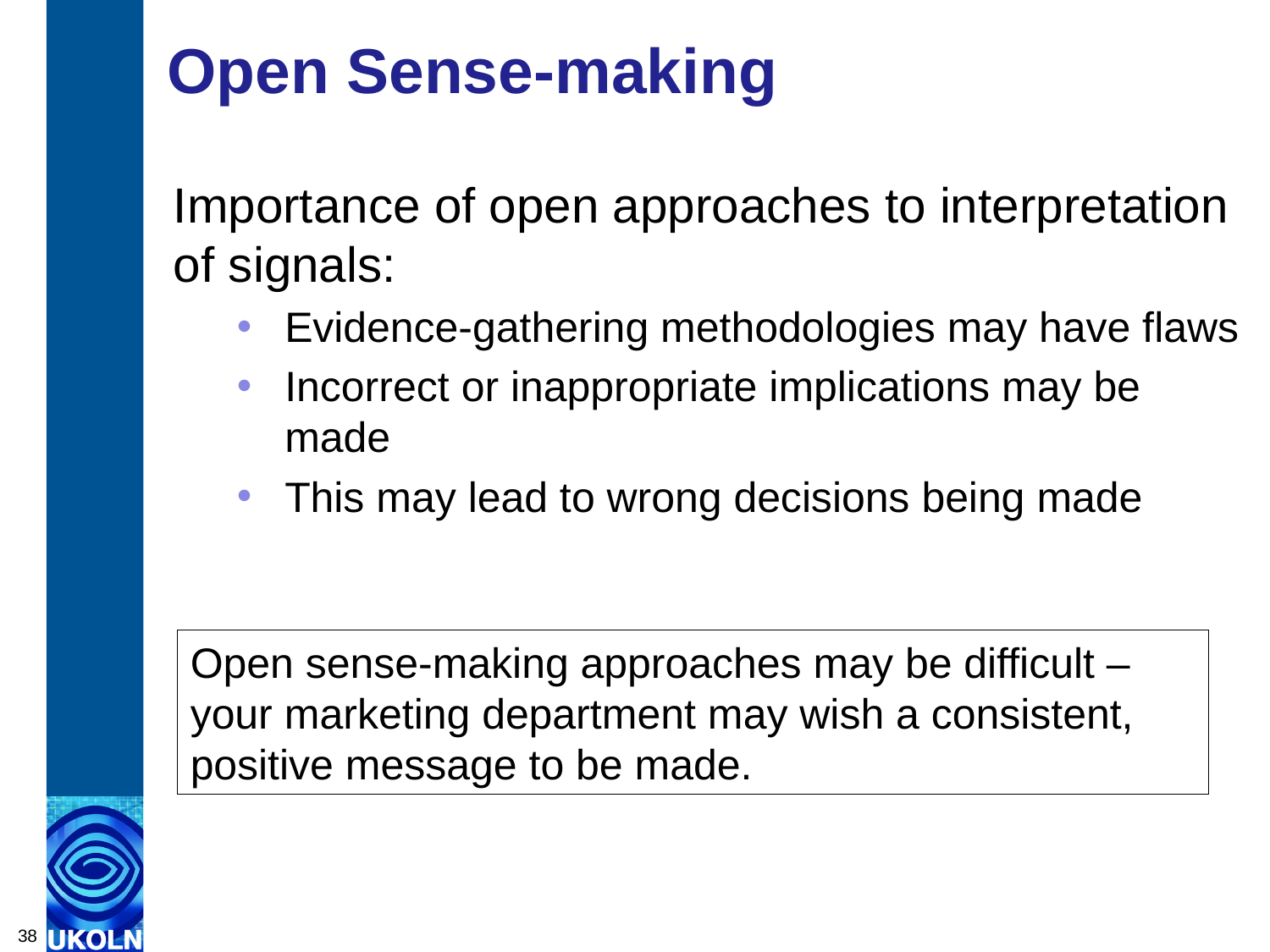

# Open Sense-making
Importance of open approaches to interpretation of signals:
Evidence-gathering methodologies may have flaws
Incorrect or inappropriate implications may be made
This may lead to wrong decisions being made
Open sense-making approaches may be difficult – your marketing department may wish a consistent, positive message to be made.
38